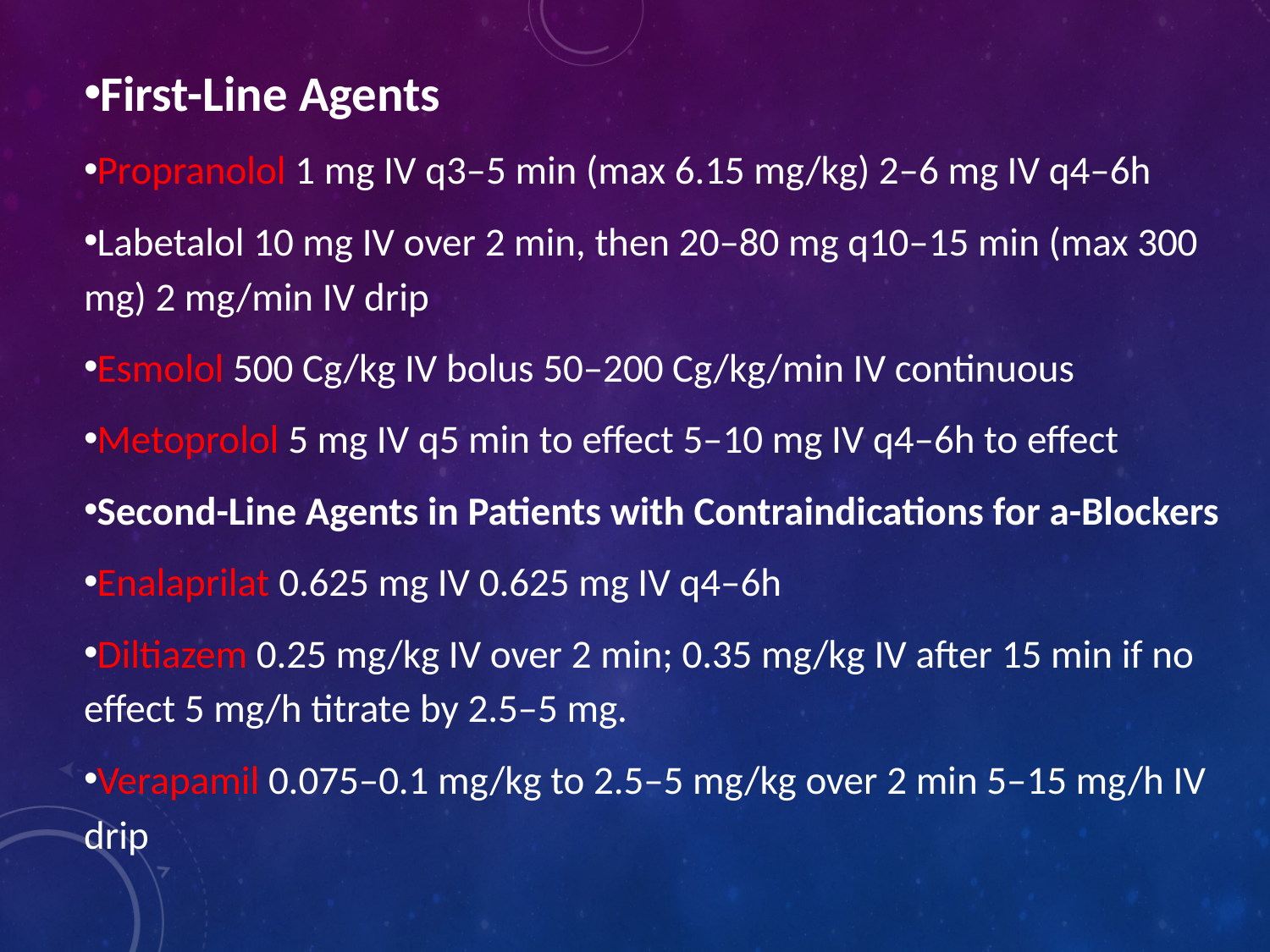

First-Line Agents
Propranolol 1 mg IV q3–5 min (max 6.15 mg/kg) 2–6 mg IV q4–6h
Labetalol 10 mg IV over 2 min, then 20–80 mg q10–15 min (max 300 mg) 2 mg/min IV drip
Esmolol 500 Cg/kg IV bolus 50–200 Cg/kg/min IV continuous
Metoprolol 5 mg IV q5 min to effect 5–10 mg IV q4–6h to effect
Second-Line Agents in Patients with Contraindications for a-Blockers
Enalaprilat 0.625 mg IV 0.625 mg IV q4–6h
Diltiazem 0.25 mg/kg IV over 2 min; 0.35 mg/kg IV after 15 min if no effect 5 mg/h titrate by 2.5–5 mg.
Verapamil 0.075–0.1 mg/kg to 2.5–5 mg/kg over 2 min 5–15 mg/h IV drip